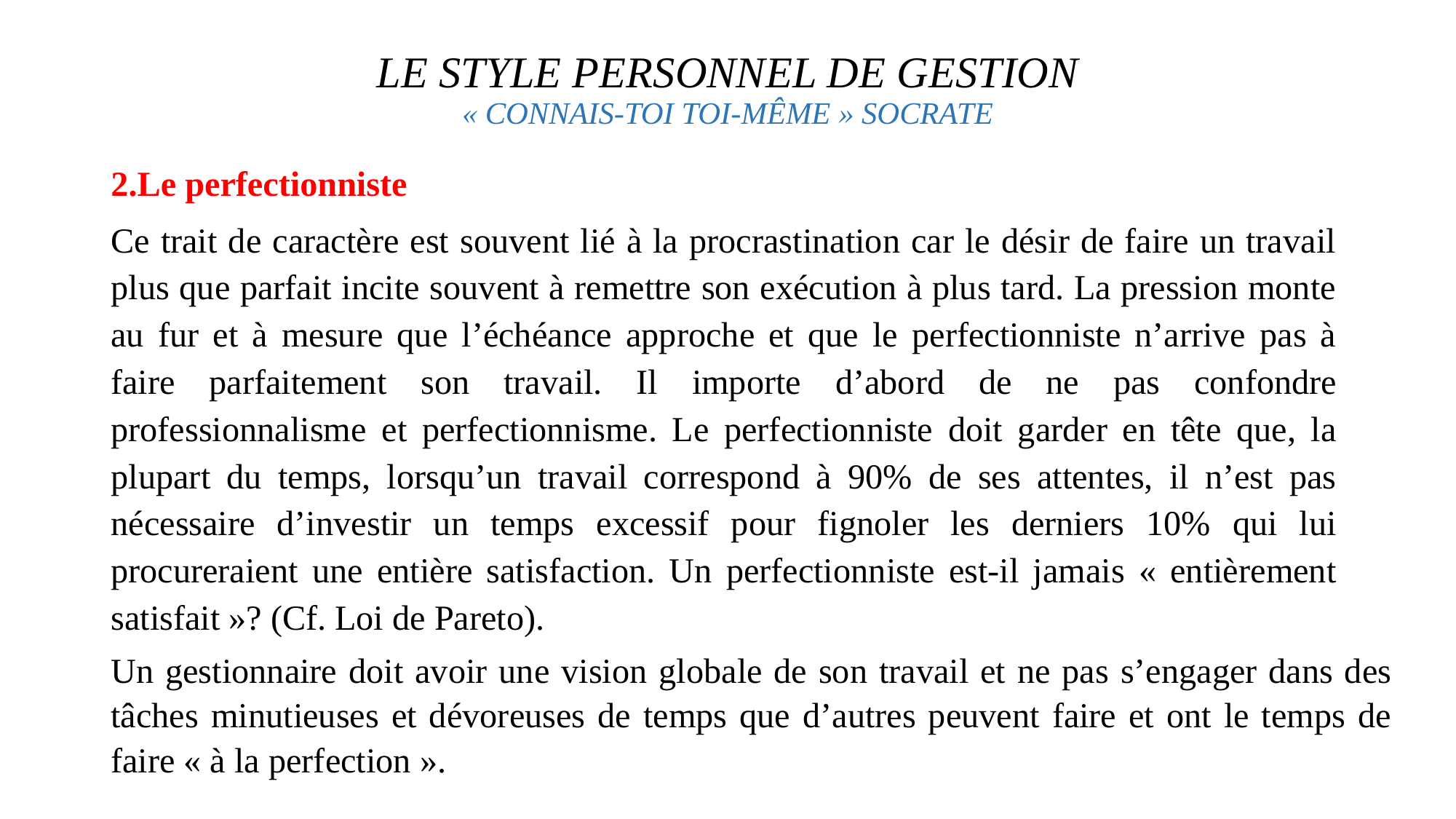

# LE STYLE PERSONNEL DE GESTION « CONNAIS-TOI TOI-MÊME » SOCRATE
2.Le perfectionniste
Ce trait de caractère est souvent lié à la procrastination car le désir de faire un travail plus que parfait incite souvent à remettre son exécution à plus tard. La pression monte au fur et à mesure que l’échéance approche et que le perfectionniste n’arrive pas à faire parfaitement son travail. Il importe d’abord de ne pas confondre professionnalisme et perfectionnisme. Le perfectionniste doit garder en tête que, la plupart du temps, lorsqu’un travail correspond à 90% de ses attentes, il n’est pas nécessaire d’investir un temps excessif pour fignoler les derniers 10% qui lui procureraient une entière satisfaction. Un perfectionniste est-il jamais « entièrement satisfait »? (Cf. Loi de Pareto).
Un gestionnaire doit avoir une vision globale de son travail et ne pas s’engager dans des tâches minutieuses et dévoreuses de temps que d’autres peuvent faire et ont le temps de faire « à la perfection ».